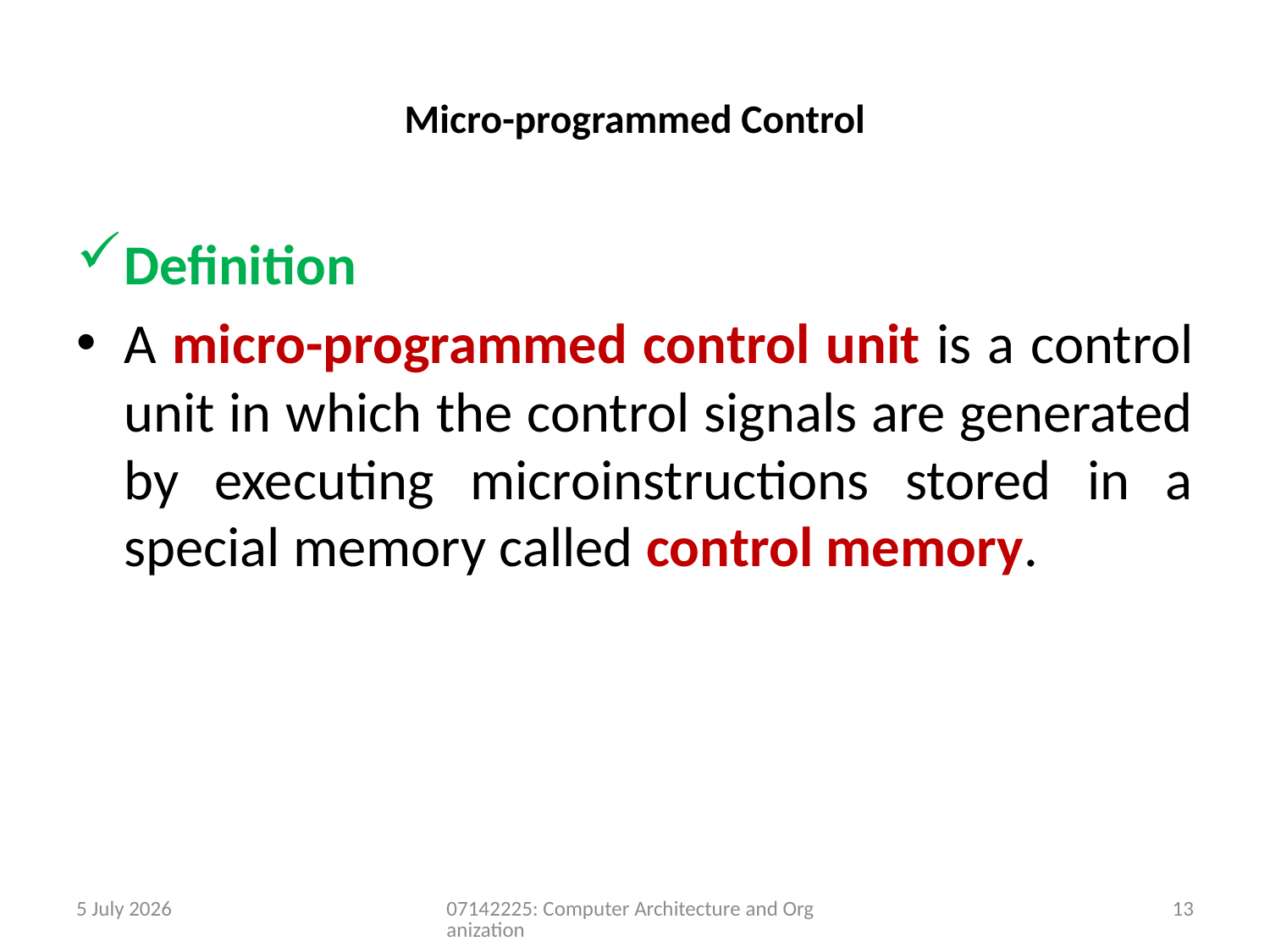

# Micro-programmed Control
Definition
A micro-programmed control unit is a control unit in which the control signals are generated by executing microinstructions stored in a special memory called control memory.

5 July 2026
07142225: Computer Architecture and Organization
13